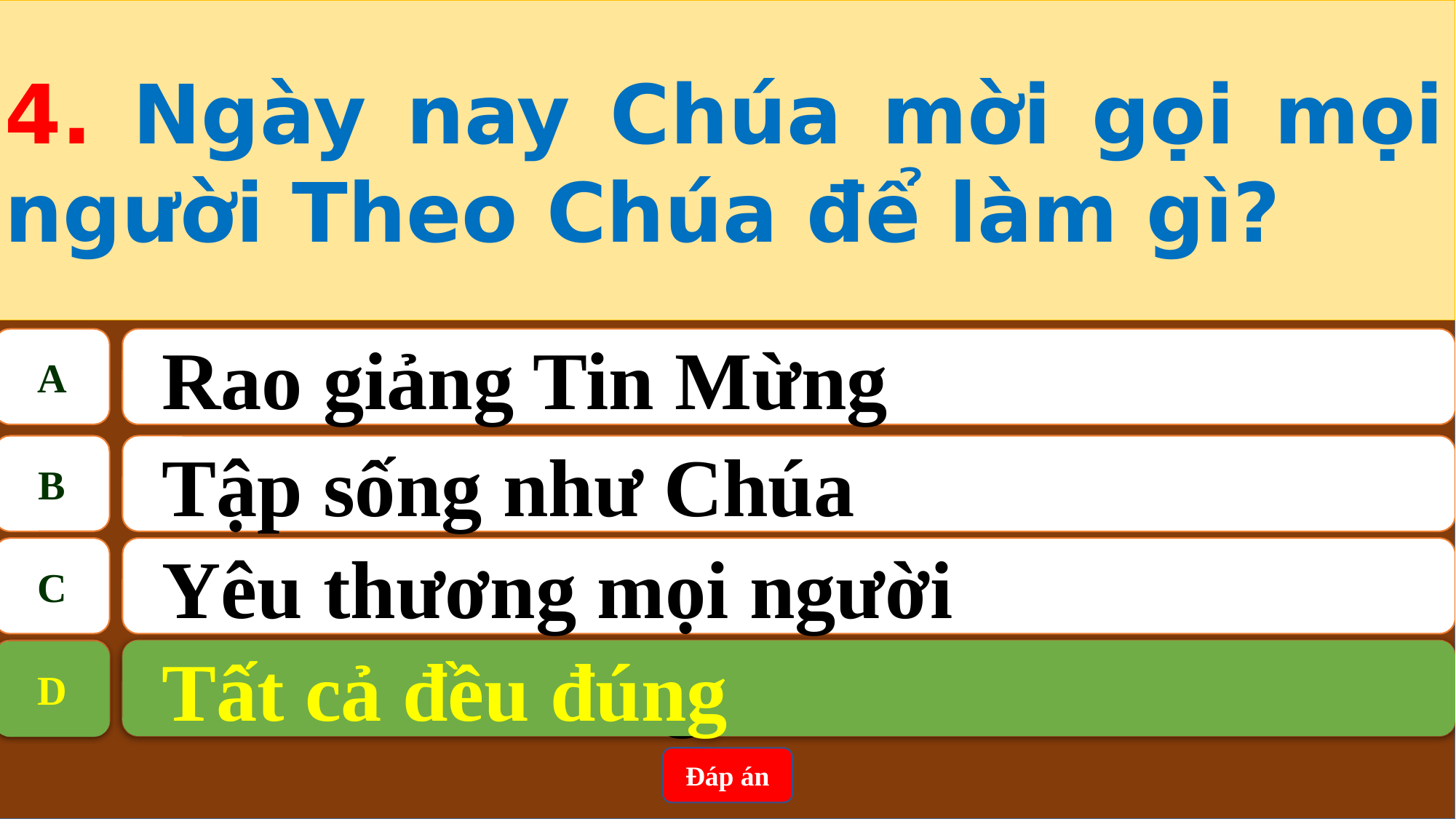

4. Ngày nay Chúa mời gọi mọi người Theo Chúa để làm gì?
A
Rao giảng Tin Mừng
B
Tập sống như Chúa
C
Yêu thương mọi người
Tất cả đều đúng
D
D
Tất cả đều đúng
Đáp án